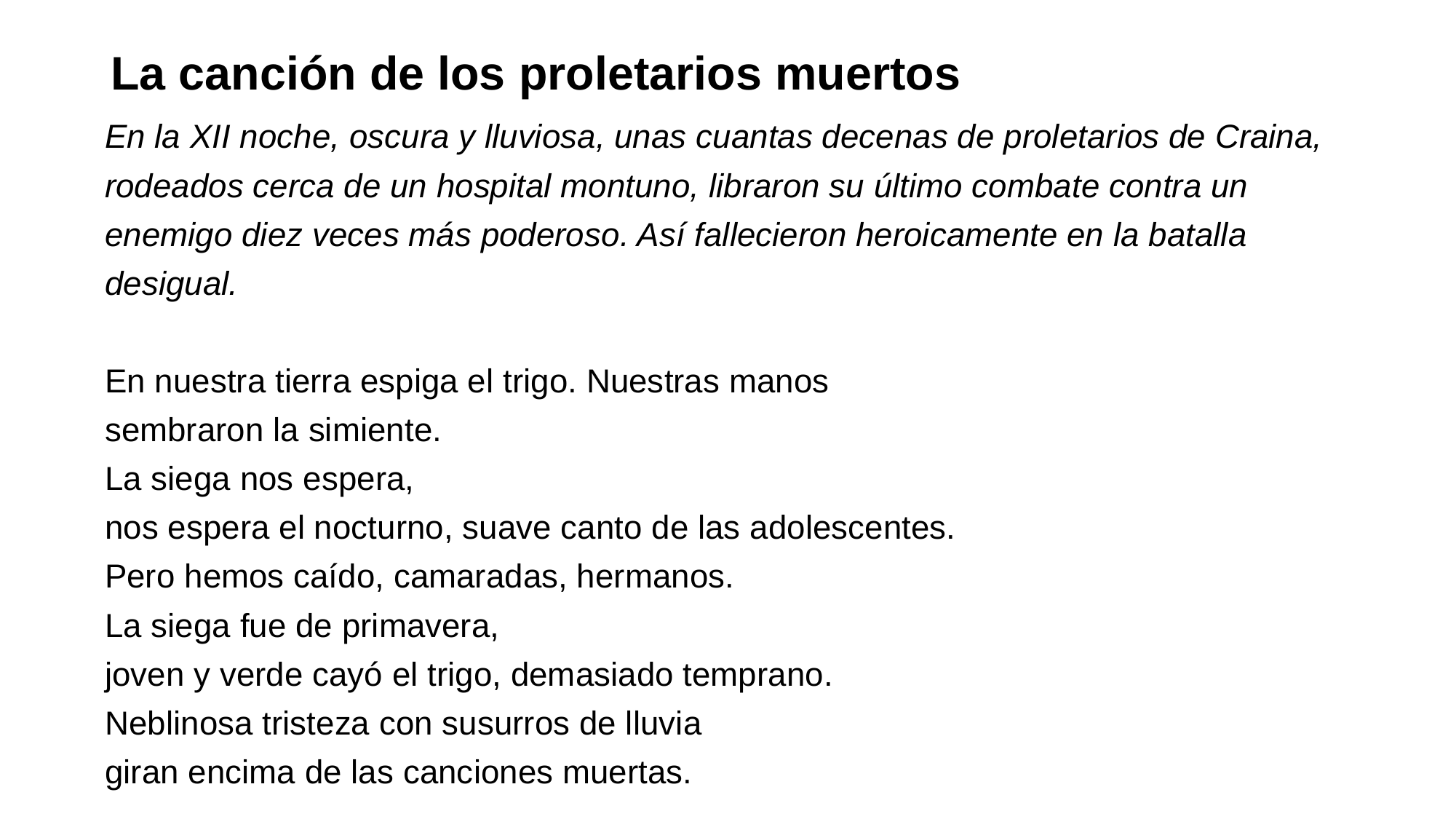

# La canción de los proletarios muertos
En la XII noche, oscura y lluviosa, unas cuantas decenas de proletarios de Craina, rodeados cerca de un hospital montuno, libraron su último combate contra un enemigo diez veces más poderoso. Así fallecieron heroicamente en la batalla desigual.

En nuestra tierra espiga el trigo. Nuestras manos
sembraron la simiente.
La siega nos espera,
nos espera el nocturno, suave canto de las adolescentes.
Pero hemos caído, camaradas, hermanos.
La siega fue de primavera,
joven y verde cayó el trigo, demasiado temprano.
Neblinosa tristeza con susurros de lluvia
giran encima de las canciones muertas.